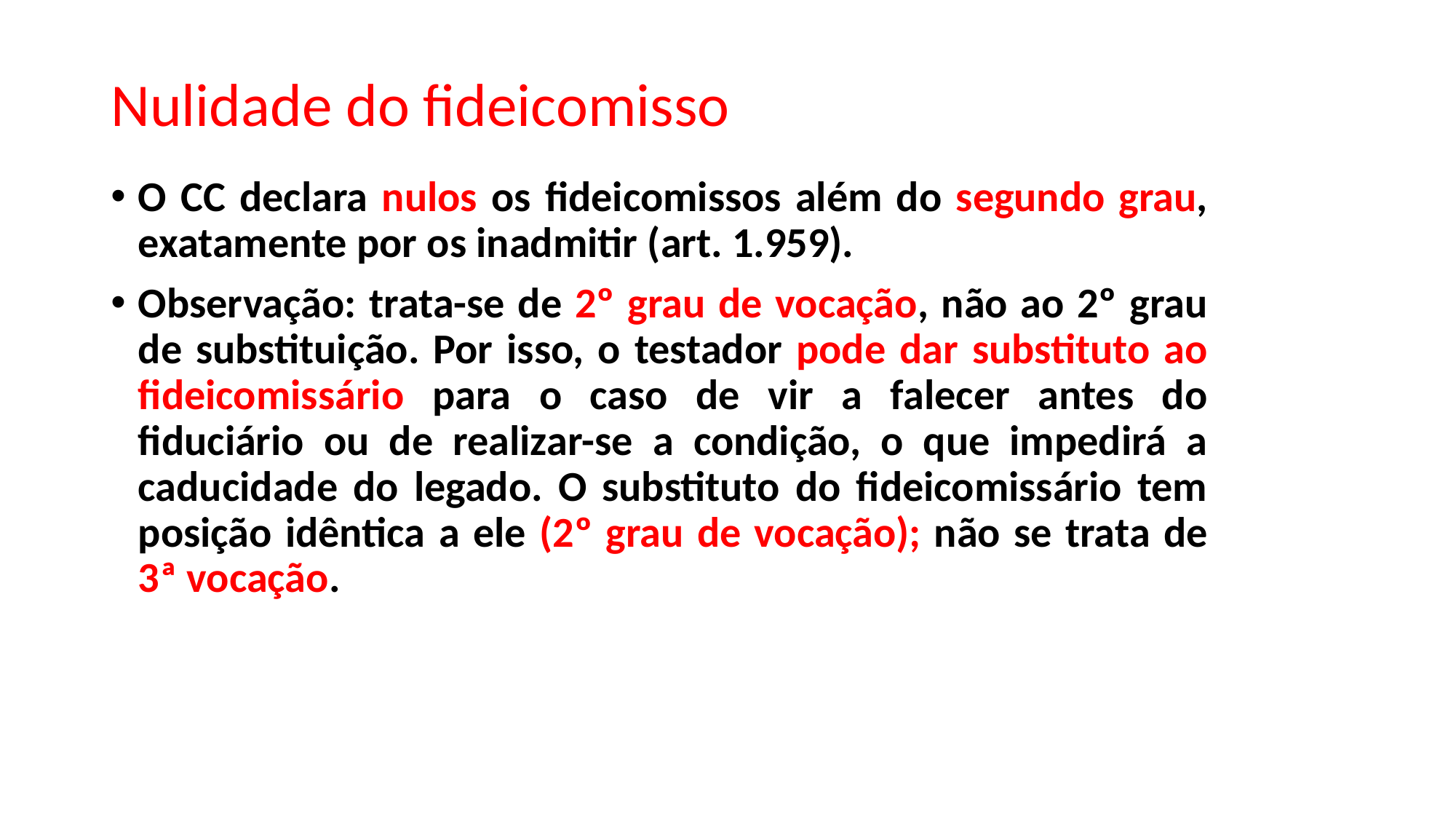

# Nulidade do fideicomisso
O CC declara nulos os fideicomissos além do segundo grau, exatamente por os inadmitir (art. 1.959).
Observação: trata-se de 2º grau de vocação, não ao 2º grau de substituição. Por isso, o testador pode dar substituto ao fideicomissário para o caso de vir a falecer antes do fiduciário ou de realizar-se a condição, o que impedirá a caducidade do legado. O substituto do fideicomissário tem posição idêntica a ele (2º grau de vocação); não se trata de 3ª vocação.